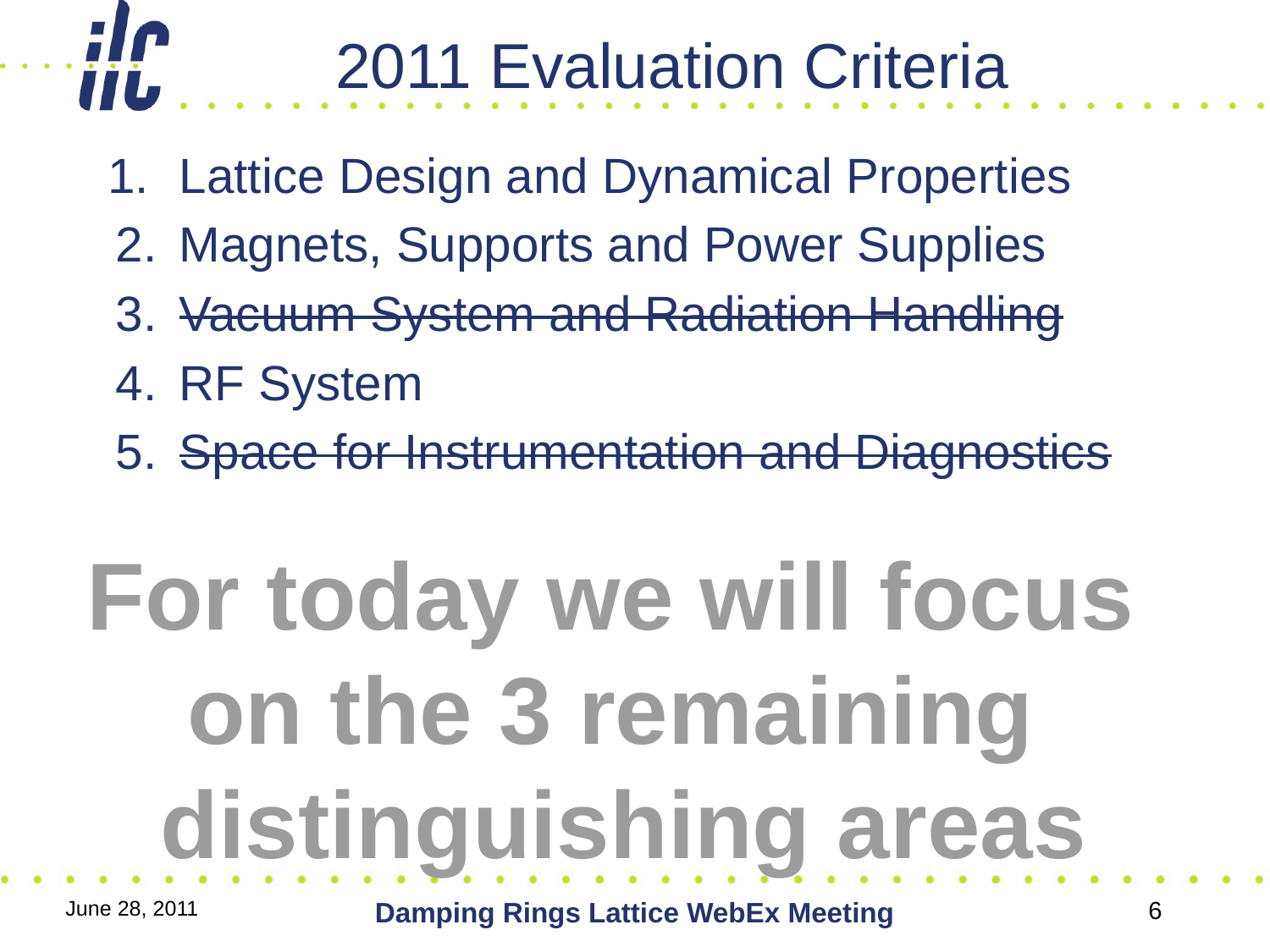

# 2011 Evaluation Criteria
Lattice Design and Dynamical Properties
Magnets, Supports and Power Supplies
Vacuum System and Radiation Handling
RF System
Space for Instrumentation and Diagnostics

For today we will focus
on the 3 remaining
distinguishing areas
June 28, 2011
Damping Rings Lattice WebEx Meeting
6